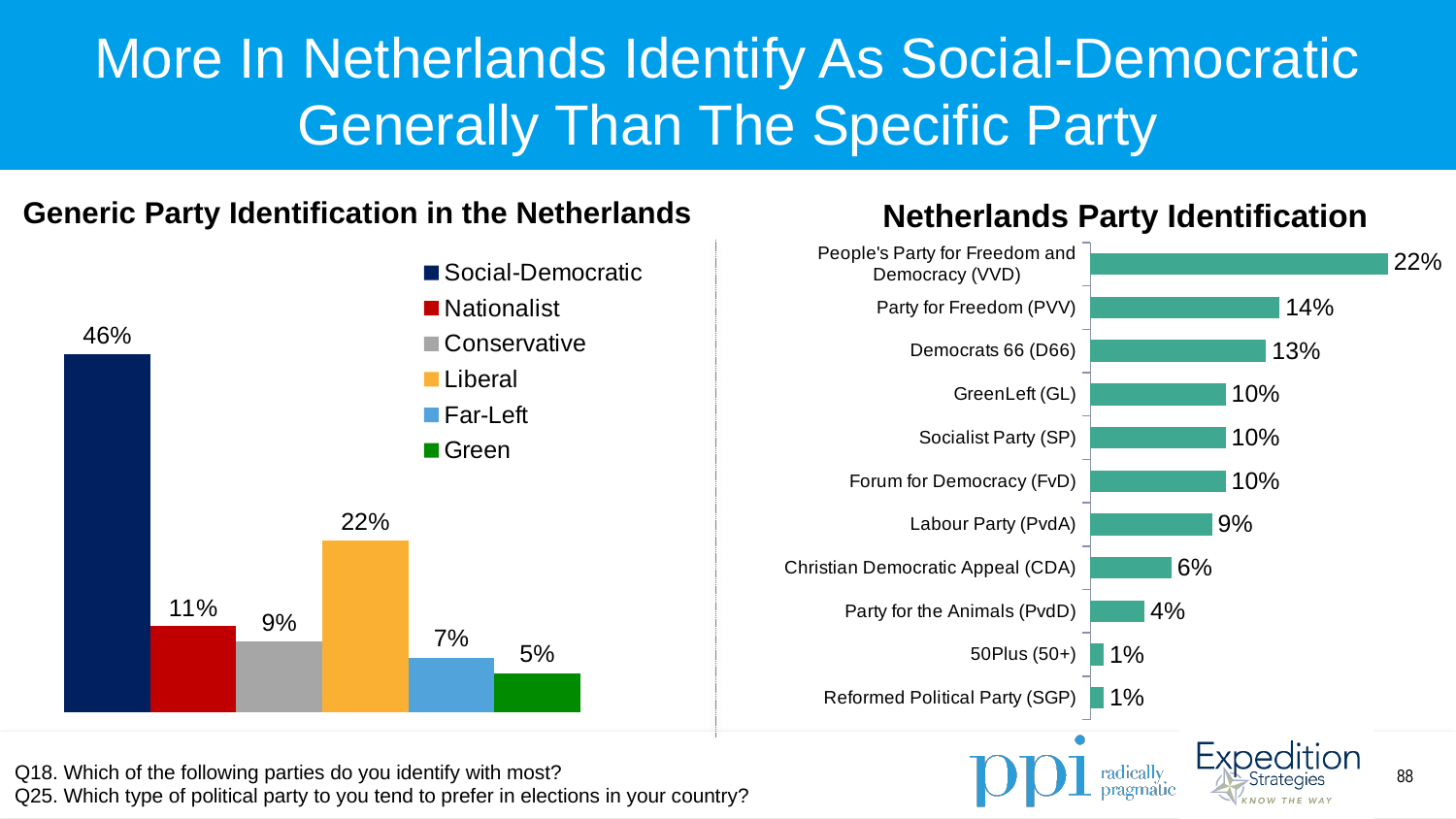

More In Netherlands Identify As Social-Democratic Generally Than The Specific Party

### Chart

| Category | Column1 |
|---|---|
| People's Party for Freedom and Democracy (VVD) | 0.22 |
| Party for Freedom (PVV) | 0.14 |
| Democrats 66 (D66) | 0.13 |
| GreenLeft (GL) | 0.1 |
| Socialist Party (SP) | 0.1 |
| Forum for Democracy (FvD) | 0.1 |
| Labour Party (PvdA) | 0.09 |
| Christian Democratic Appeal (CDA) | 0.06 |
| Party for the Animals (PvdD) | 0.04 |
| 50Plus (50+) | 0.01 |
| Reformed Political Party (SGP) | 0.01 |
Generic Party Identification in the Netherlands
Netherlands Party Identification

### Chart

| Category | Social-Democratic | Nationalist | Conservative | Liberal | Far-Left | Green |
|---|---|---|---|---|---|---|
| Netherlands | 0.46 | 0.11 | 0.09 | 0.22 | 0.07 | 0.05 |
Q18. Which of the following parties do you identify with most?
Q25. Which type of political party to you tend to prefer in elections in your country?